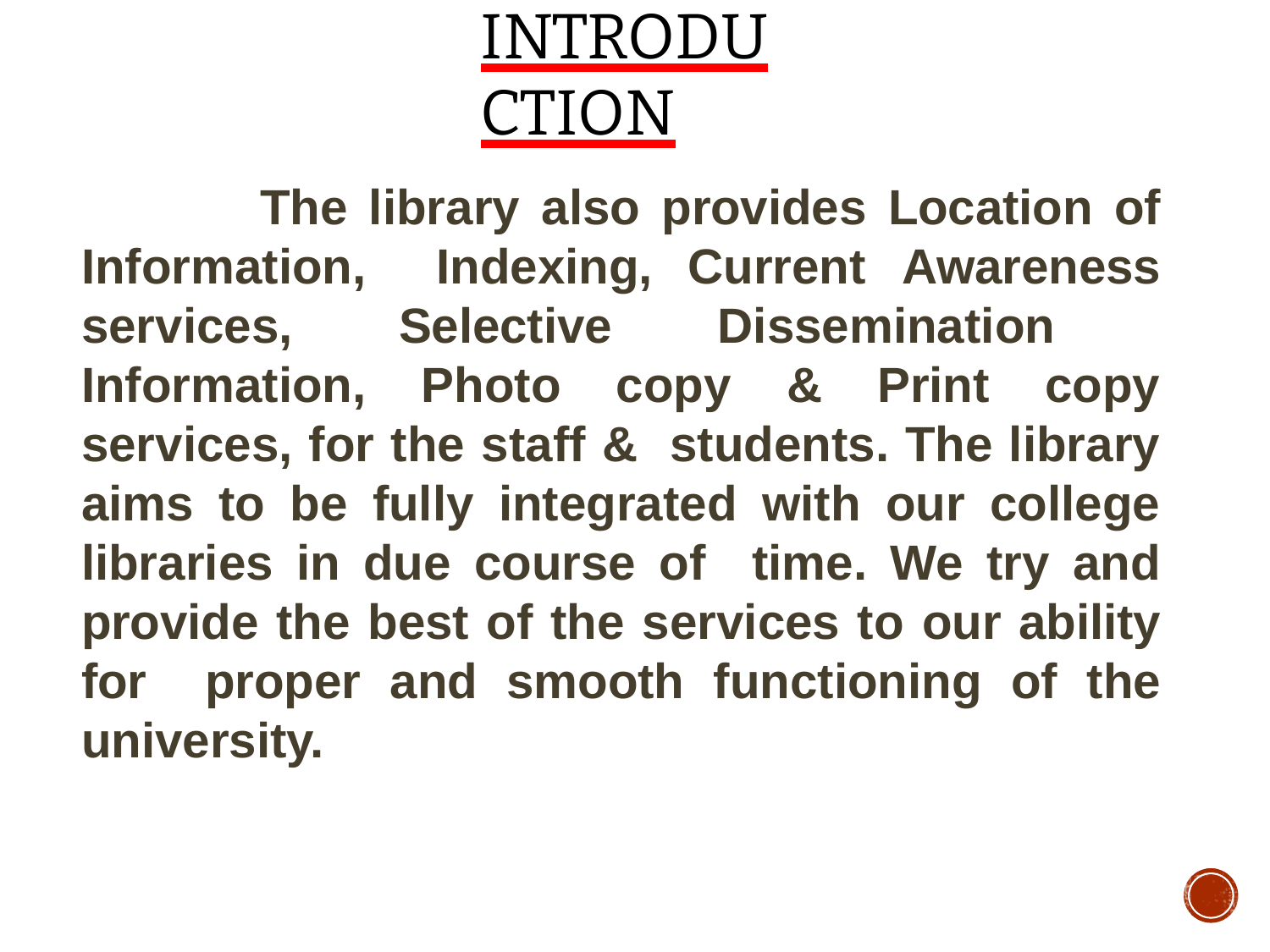

# INTRODUCTION
The library also provides Location of Information,  Indexing, Current Awareness services, Selective Dissemination  Information, Photo copy & Print copy services, for the staff &  students. The library aims to be fully integrated with our college libraries in due course of  time. We try and provide the best of the services to our ability for  proper and smooth functioning of the university.